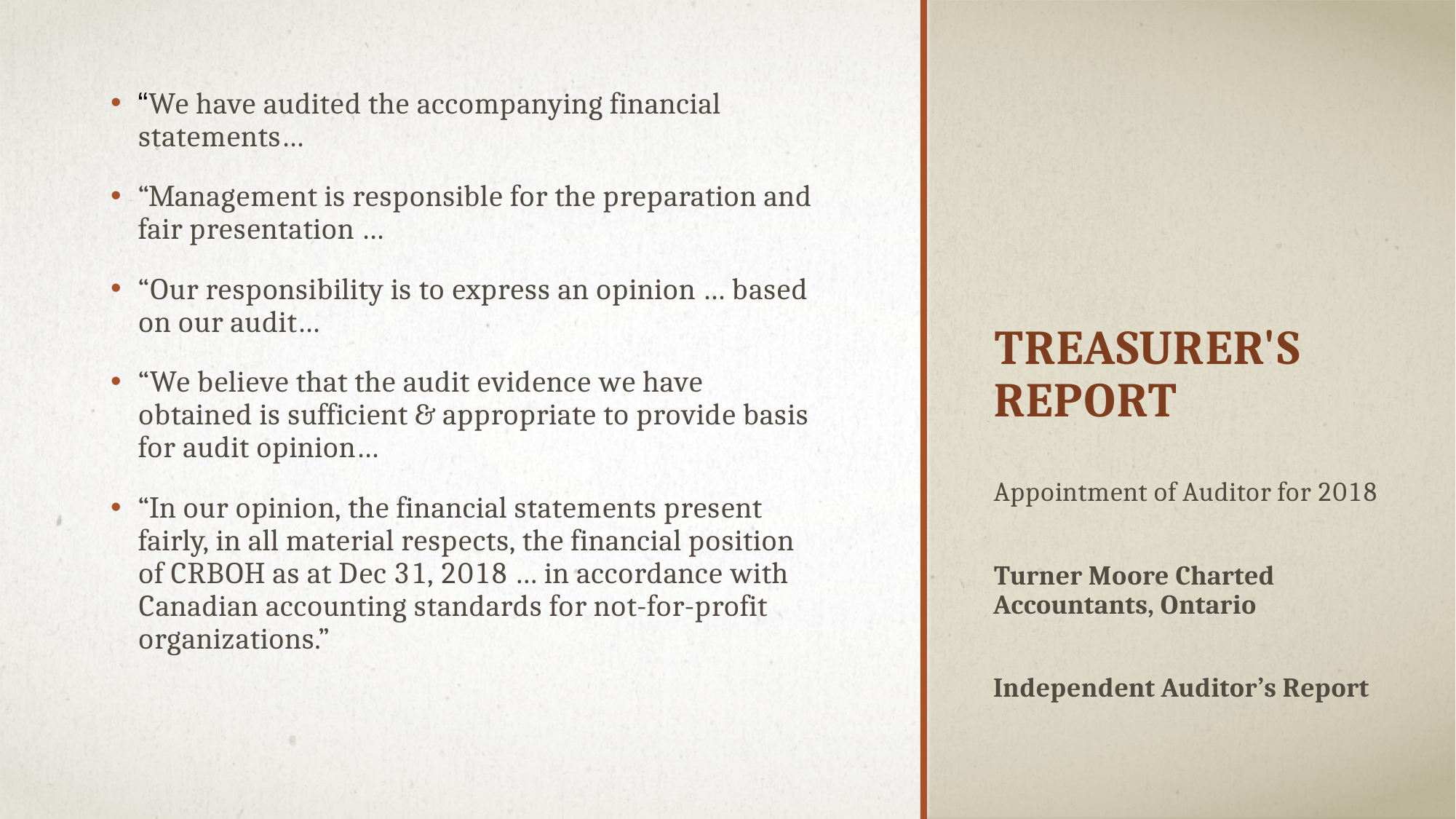

“We have audited the accompanying financial statements…
“Management is responsible for the preparation and fair presentation …
“Our responsibility is to express an opinion … based on our audit…
“We believe that the audit evidence we have obtained is sufficient & appropriate to provide basis for audit opinion…
“In our opinion, the financial statements present fairly, in all material respects, the financial position of CRBOH as at Dec 31, 2018 … in accordance with Canadian accounting standards for not-for-profit organizations.”

# TREASURER'S  REPORT
Appointment of Auditor for 2018

Turner Moore Charted Accountants, Ontario

Independent Auditor’s Report